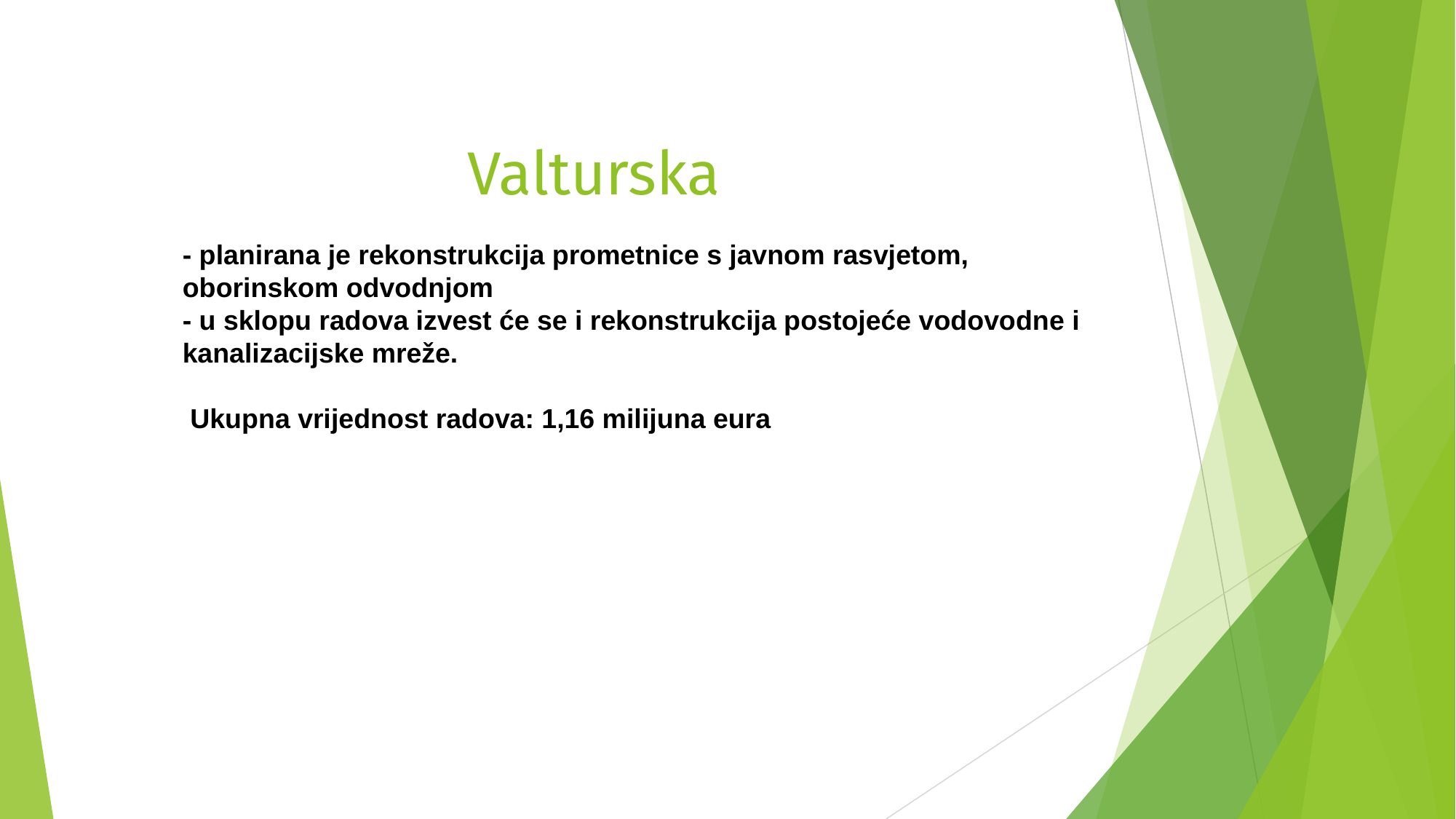

Valturska
- planirana je rekonstrukcija prometnice s javnom rasvjetom, oborinskom odvodnjom
- u sklopu radova izvest će se i rekonstrukcija postojeće vodovodne i kanalizacijske mreže.

 Ukupna vrijednost radova: 1,16 milijuna eura